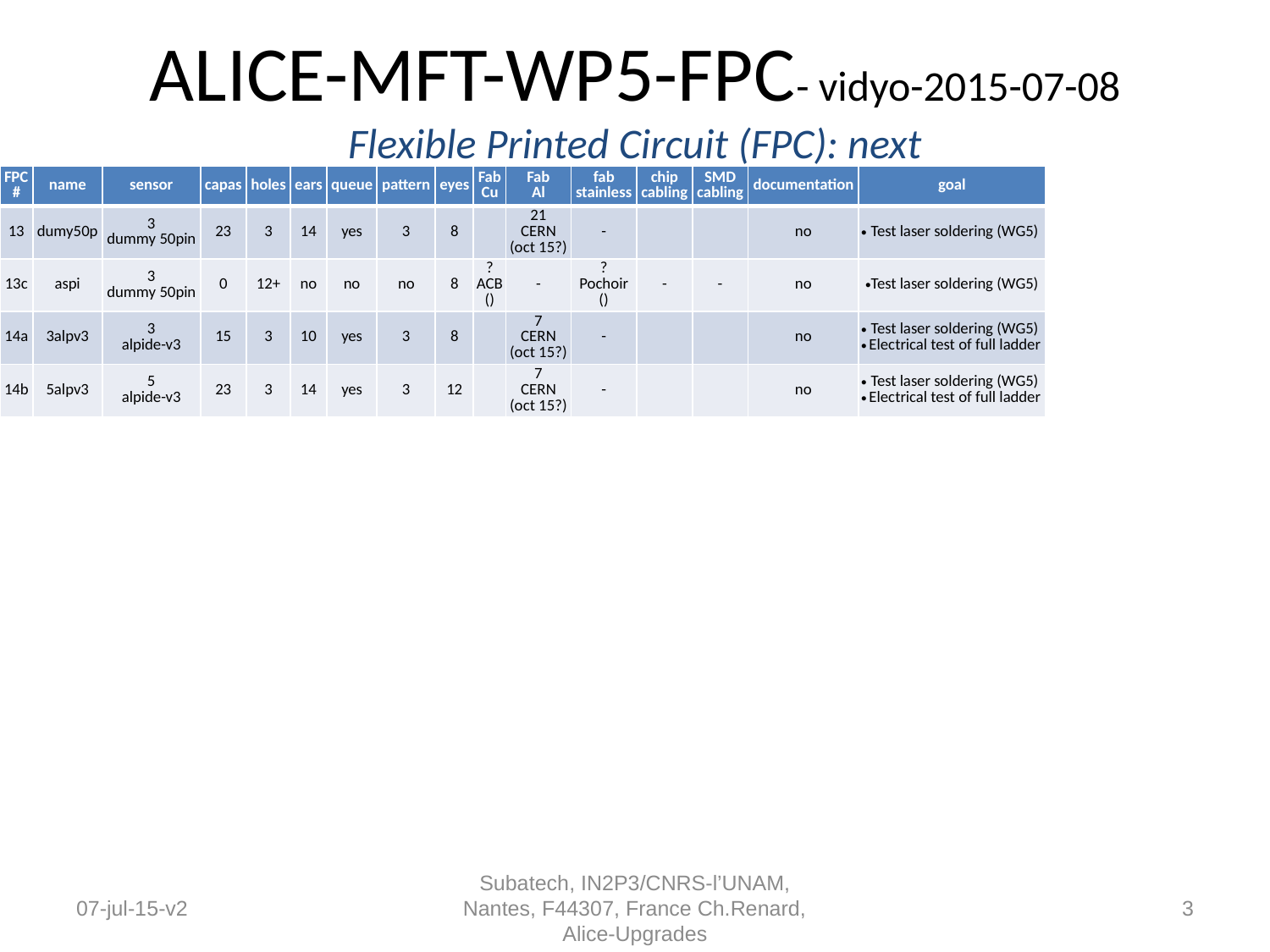

# ALICE-MFT-WP5-FPC- vidyo-2015-07-08
Flexible Printed Circuit (FPC): next
| FPC # | name | sensor | capas | holes | ears | queue | pattern | eyes | Fab Cu | Fab Al | fab stainless | chip cabling | SMD cabling | documentation | goal |
| --- | --- | --- | --- | --- | --- | --- | --- | --- | --- | --- | --- | --- | --- | --- | --- |
| 13 | dumy50p | 3 dummy 50pin | 23 | 3 | 14 | yes | 3 | 8 |  | 21 CERN (oct 15?) | - |  |  | no | Test laser soldering (WG5) |
| 13c | aspi | 3 dummy 50pin | 0 | 12+ | no | no | no | 8 | ? ACB () | - | ? Pochoir () | - | - | no | Test laser soldering (WG5) |
| 14a | 3alpv3 | 3 alpide-v3 | 15 | 3 | 10 | yes | 3 | 8 |  | 7 CERN (oct 15?) | - |  |  | no | Test laser soldering (WG5) Electrical test of full ladder |
| 14b | 5alpv3 | 5 alpide-v3 | 23 | 3 | 14 | yes | 3 | 12 |  | 7 CERN (oct 15?) | - |  |  | no | Test laser soldering (WG5) Electrical test of full ladder |
07-jul-15-v2
Subatech, IN2P3/CNRS-l’UNAM, Nantes, F44307, France Ch.Renard, Alice-Upgrades
3